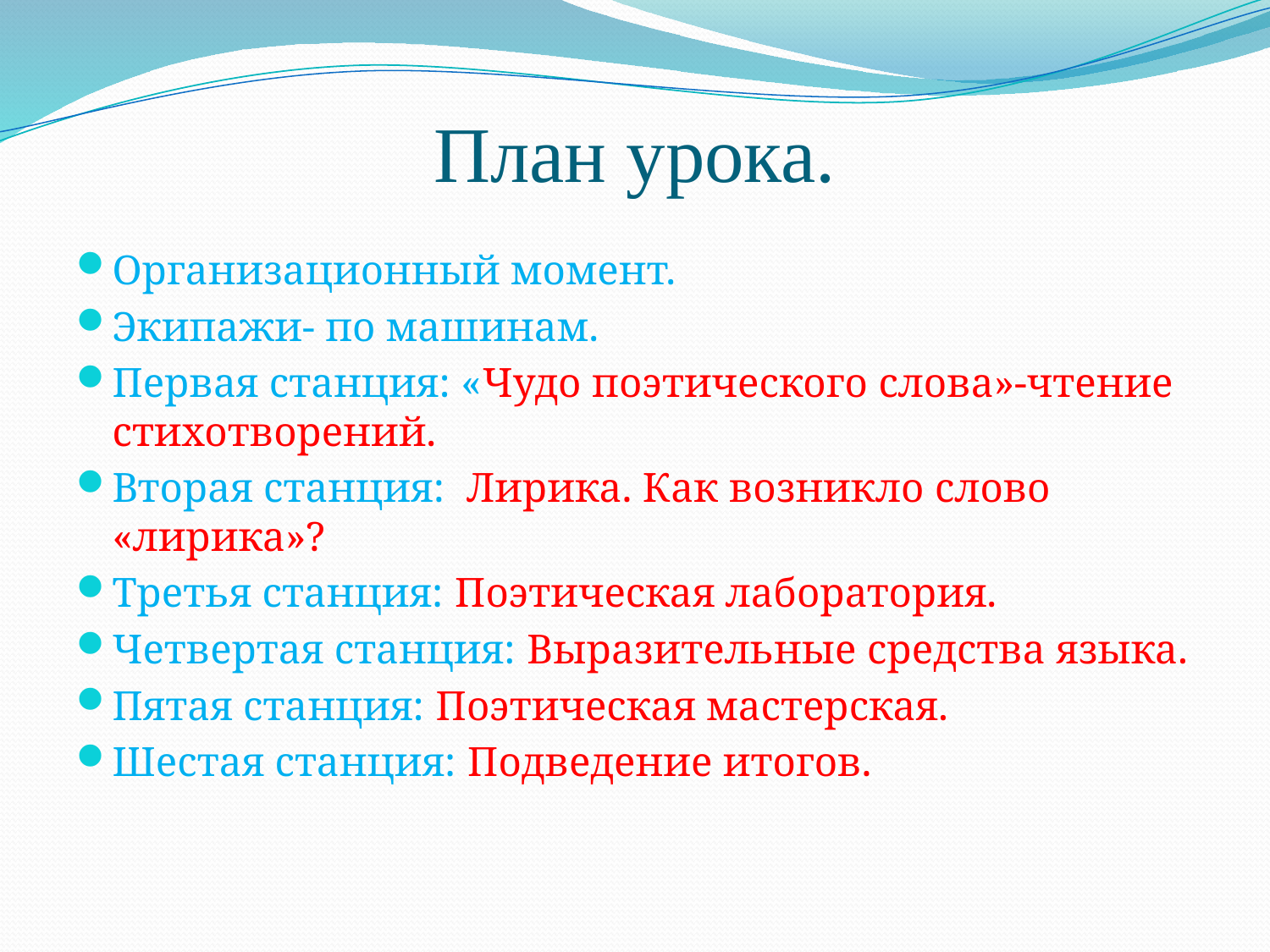

# План урока.
Организационный момент.
Экипажи- по машинам.
Первая станция: «Чудо поэтического слова»-чтение стихотворений.
Вторая станция:  Лирика. Как возникло слово «лирика»?
Третья станция: Поэтическая лаборатория.
Четвертая станция: Выразительные средства языка.
Пятая станция: Поэтическая мастерская.
Шестая станция: Подведение итогов.